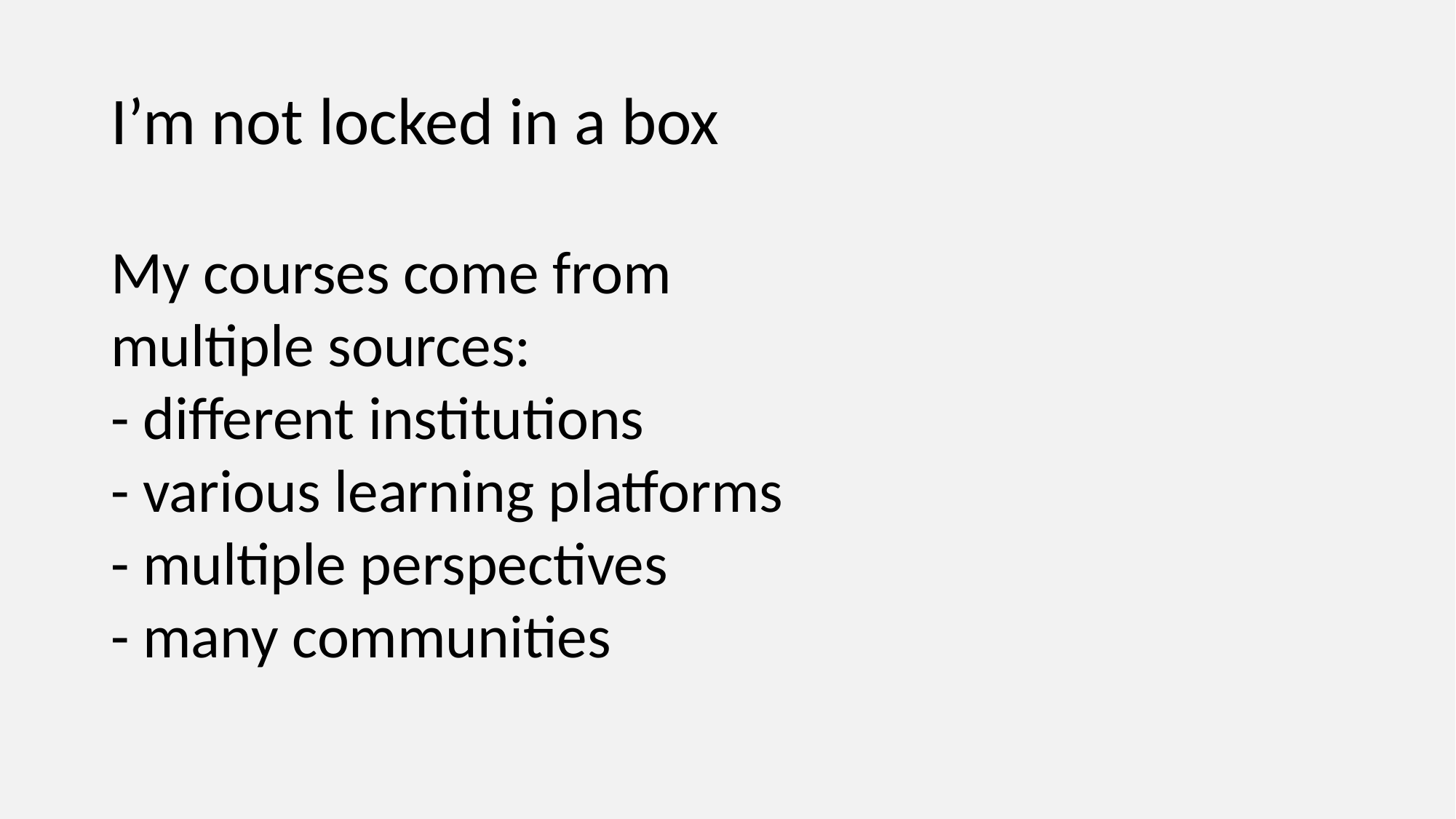

# I’m not locked in a box
My courses come from multiple sources:
- different institutions
- various learning platforms
- multiple perspectives
- many communities